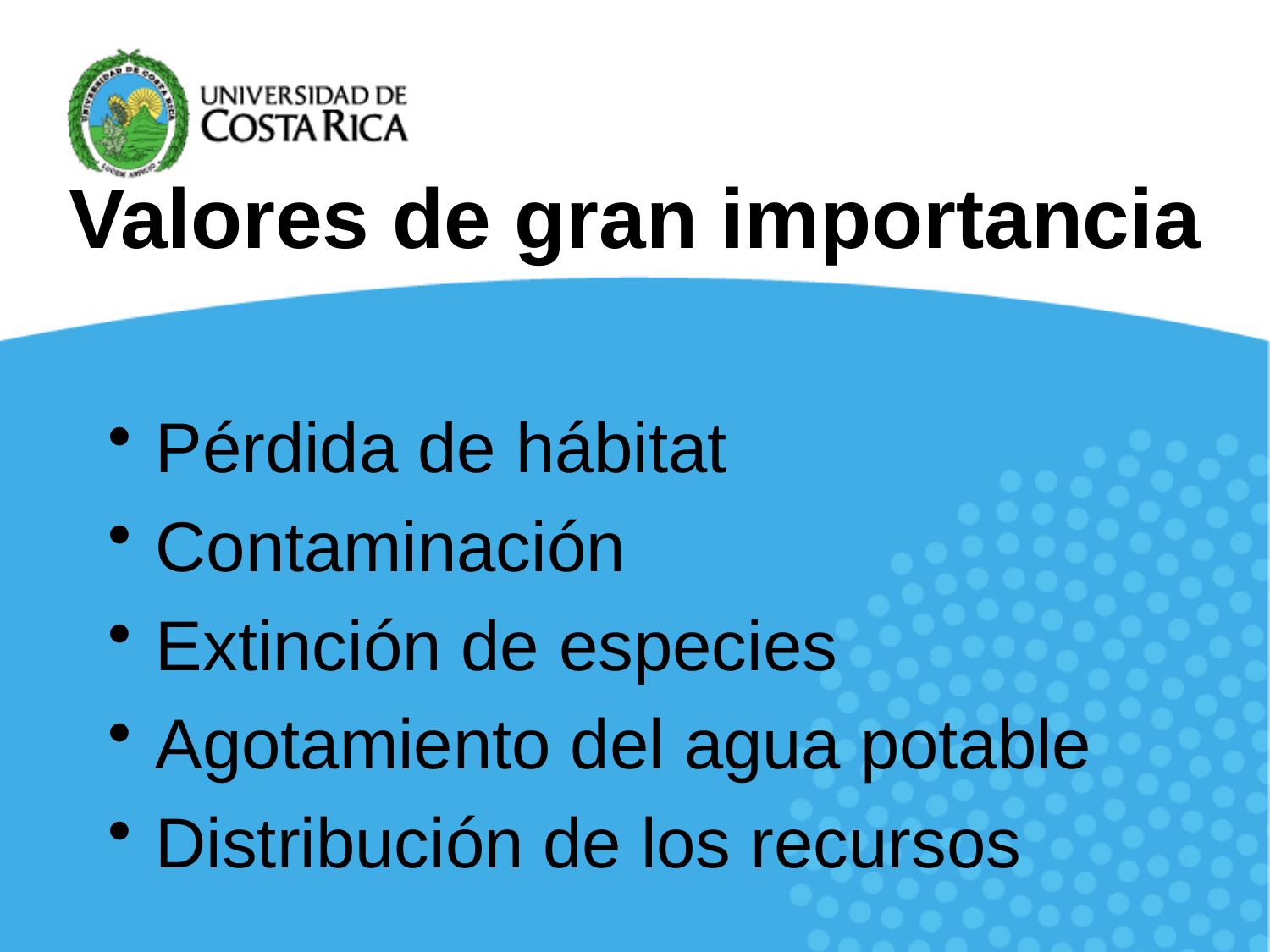

Valores de gran importancia
Pérdida de hábitat
Contaminación
Extinción de especies
Agotamiento del agua potable
Distribución de los recursos